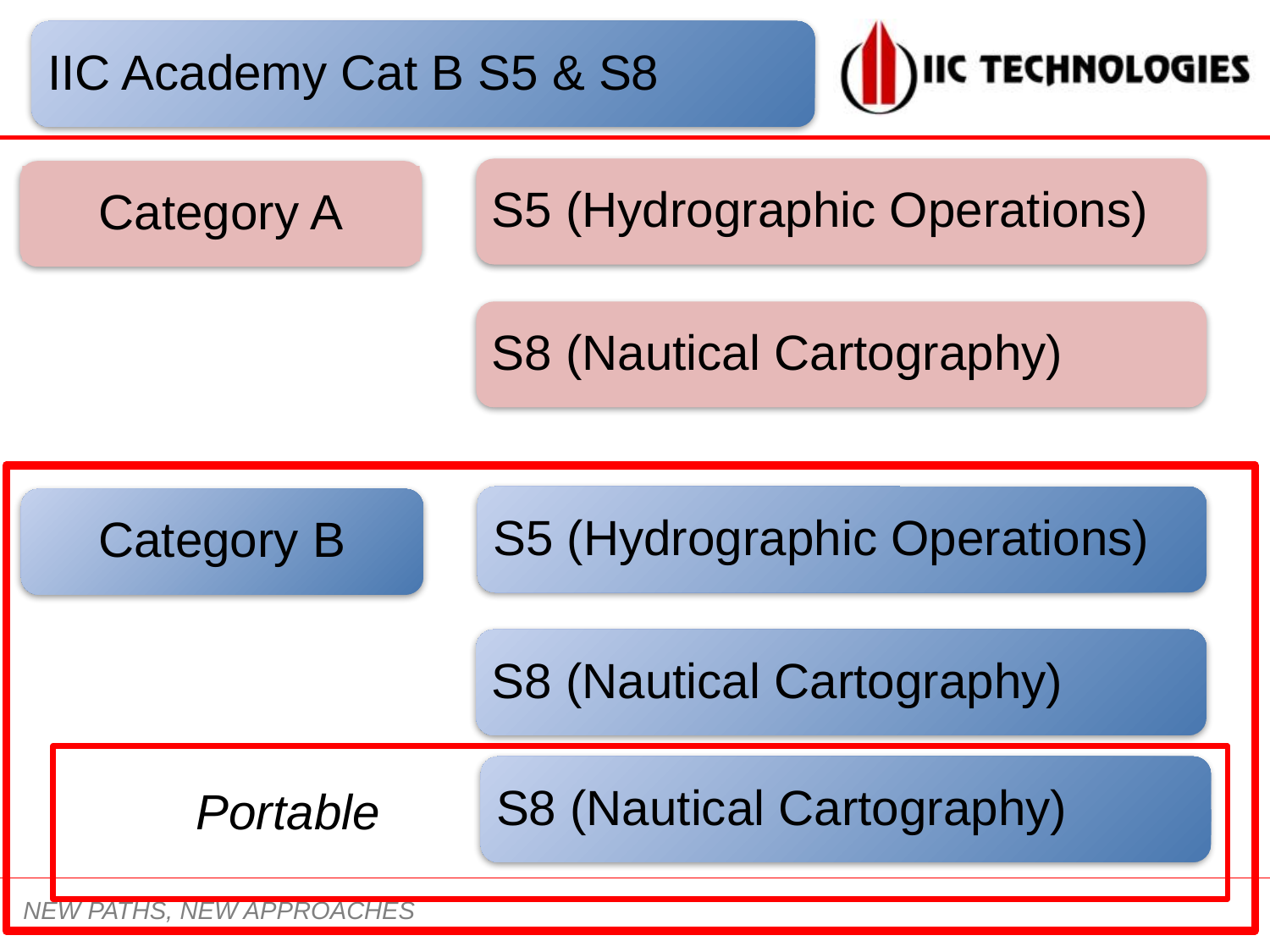

IIC Academy Cat B S5 & S8

S5 (Hydrographic Operations)

Category A

S8 (Nautical Cartography)

S5 (Hydrographic Operations)

Category B

S8 (Nautical Cartography)

S8 (Nautical Cartography)
Portable